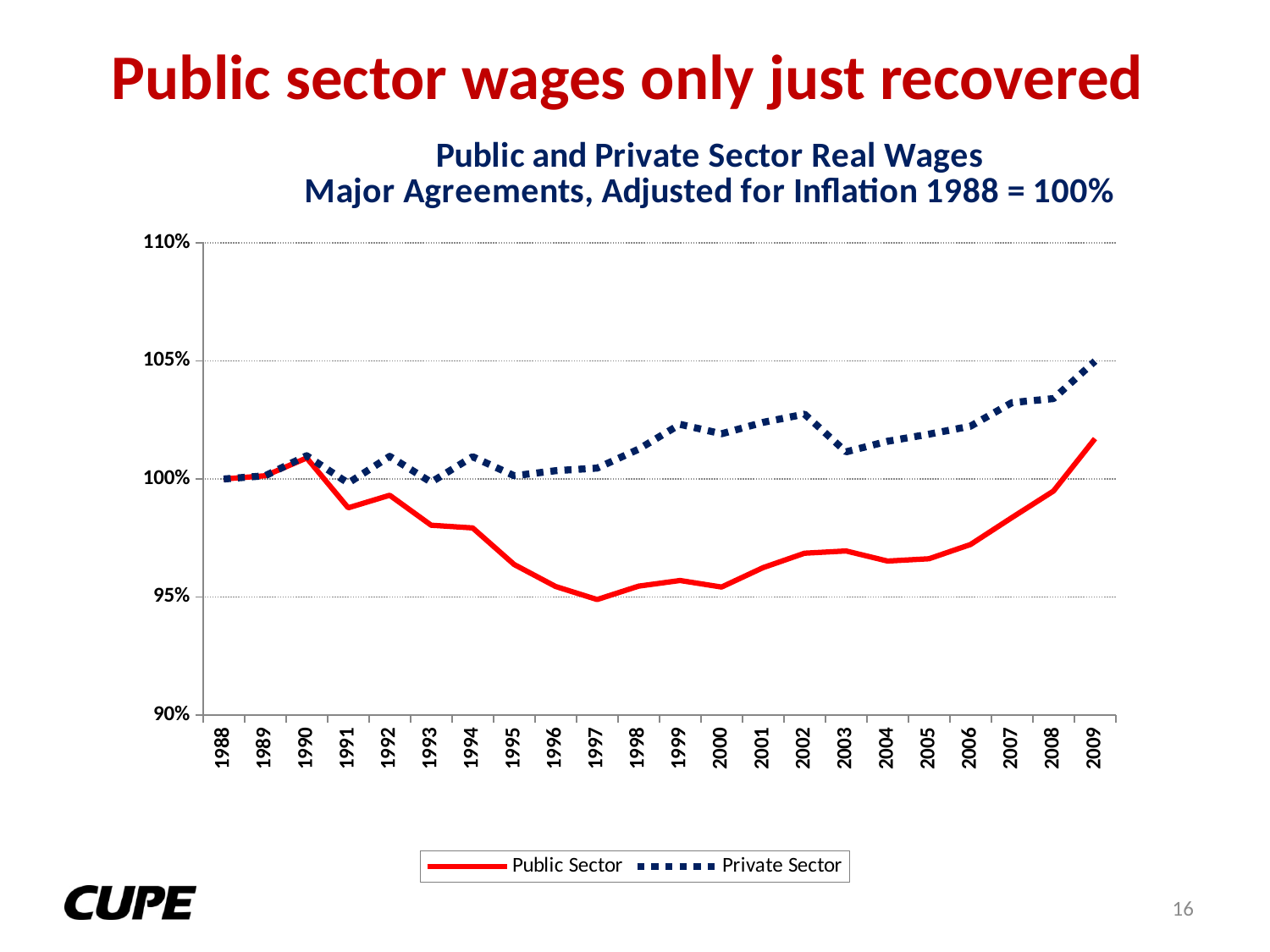

# Public sector wages only just recovered

### Chart: Public and Private Sector Real Wages
Major Agreements, Adjusted for Inflation 1988 = 100%

| Category | Public Sector | Private Sector |
|---|---|---|
| 1988 | 1.0 | 1.0 |
| 1989 | 1.00136898395722 | 1.00136898395722 |
| 1990 | 1.0088894693877561 | 1.009844857142853 |
| 1991 | 0.9877564030144942 | 0.998253594434783 |
| 1992 | 0.9931185092022836 | 1.0095766423487975 |
| 1993 | 0.9804028796919366 | 0.998631699310252 |
| 1994 | 0.979258885666627 | 1.0094360320010398 |
| 1995 | 0.963767367815522 | 1.0013674576904525 |
| 1996 | 0.954422401886872 | 1.0034986019311198 |
| 1997 | 0.9489101902051792 | 1.004610886885916 |
| 1998 | 0.954589100697271 | 1.01261256308464 |
| 1999 | 0.957003347054315 | 1.023143515505253 |
| 2000 | 0.9541945321992302 | 1.019145319461433 |
| 2001 | 0.96242519178372 | 1.0239596869214658 |
| 2002 | 0.968548140853848 | 1.0274698207282331 |
| 2003 | 0.969490308306041 | 1.0114780725456918 |
| 2004 | 0.965223439785817 | 1.0159645139677558 |
| 2005 | 0.9661985860833963 | 1.01897917502556 |
| 2006 | 0.9722384342567122 | 1.0223508659713385 |
| 2007 | 0.9836559141295003 | 1.0323561508587635 |
| 2008 | 0.9948847645077078 | 1.0340526169261244 |
| 2009 | 1.01708269598853 | 1.049905077411831 |
16